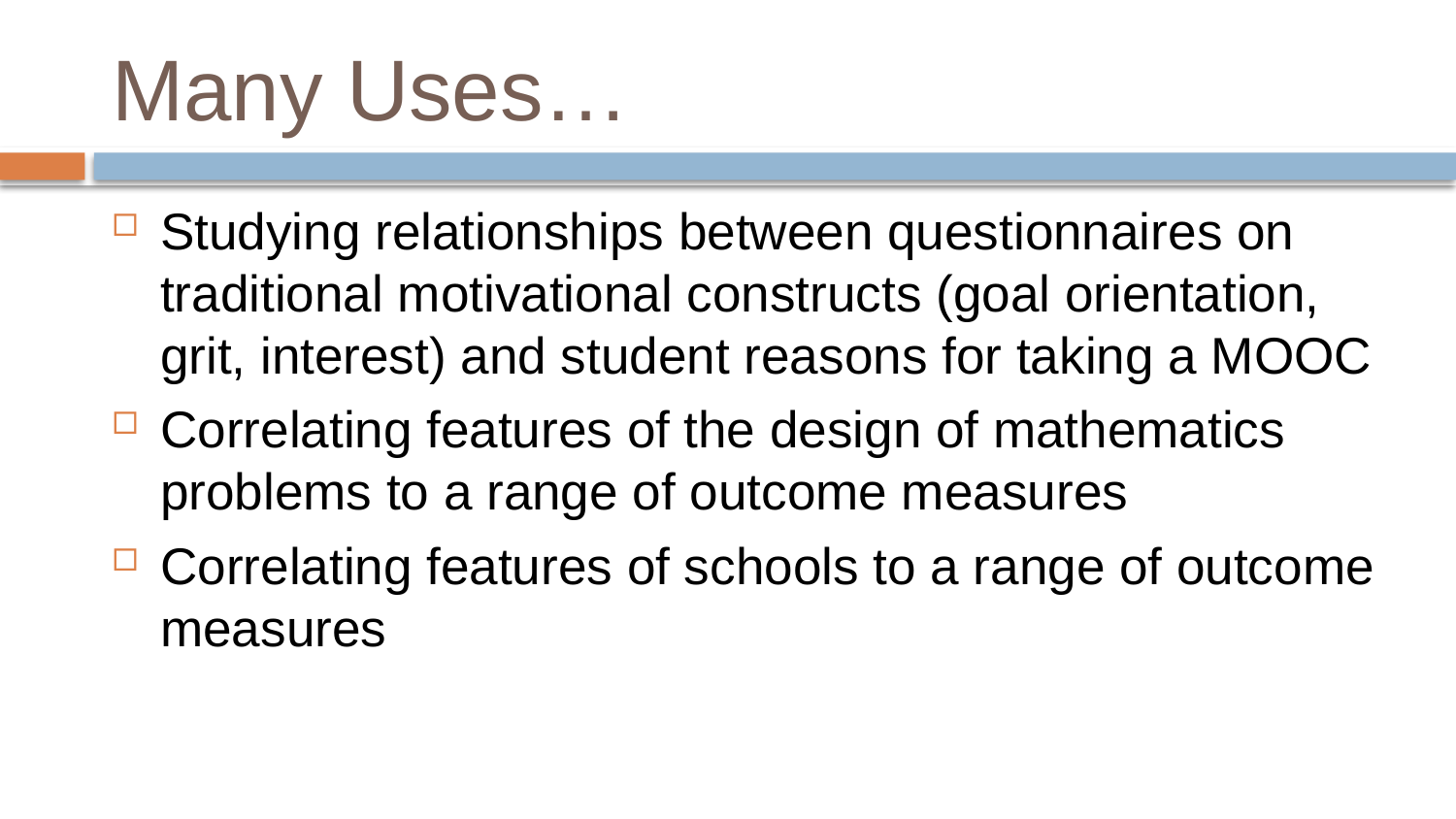

# Many Uses…
Studying relationships between questionnaires on traditional motivational constructs (goal orientation, grit, interest) and student reasons for taking a MOOC
Correlating features of the design of mathematics problems to a range of outcome measures
Correlating features of schools to a range of outcome measures